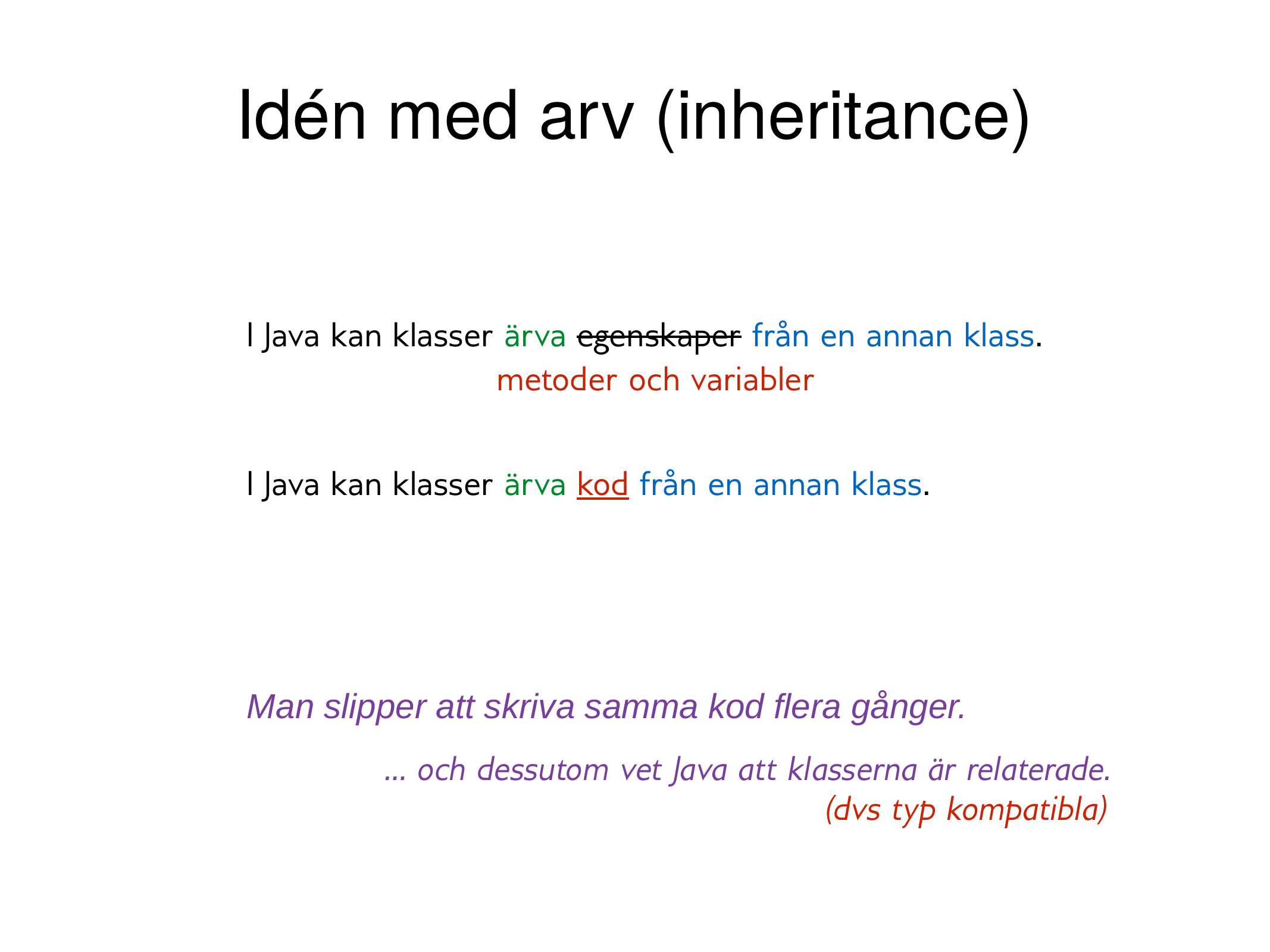

Idén med arv (inheritance)
I Java kan klasser ärva egenskaper från en annan klass.
metoder och variabler
I Java kan klasser ärva kod från en annan klass.
Man slipper att skriva samma kod flera gånger.
… och dessutom vet Java att klasserna är relaterade.
(dvs typ kompatibla)